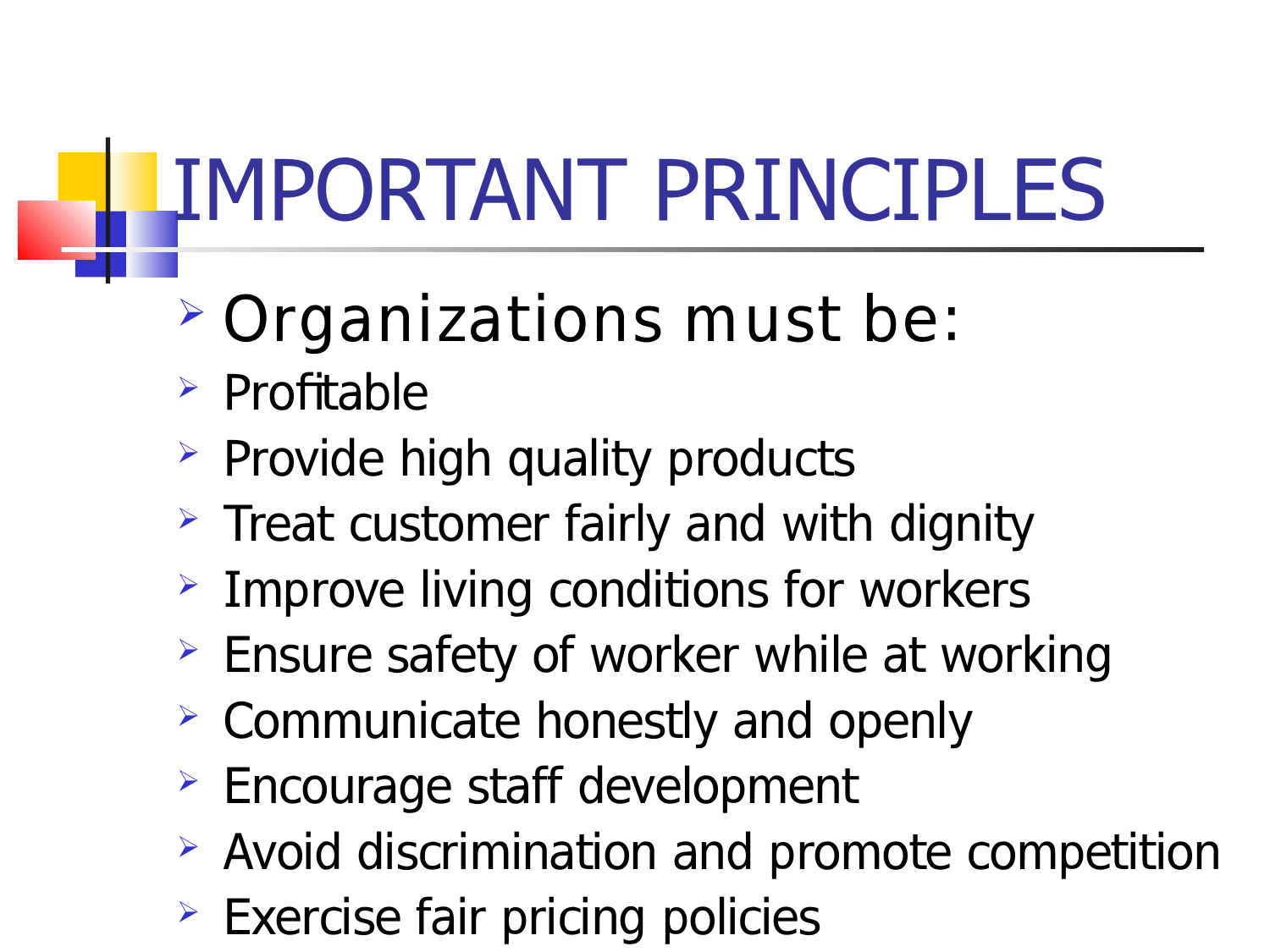

IMPORTANT PRINCIPLES
Organizations must be:
Profitable
Provide high quality products
Treat customer fairly and with dignity
Improve living conditions for workers
Ensure safety of worker while at working
Communicate honestly and openly
Encourage staff development
Avoid discrimination and promote competition
Exercise fair pricing policies